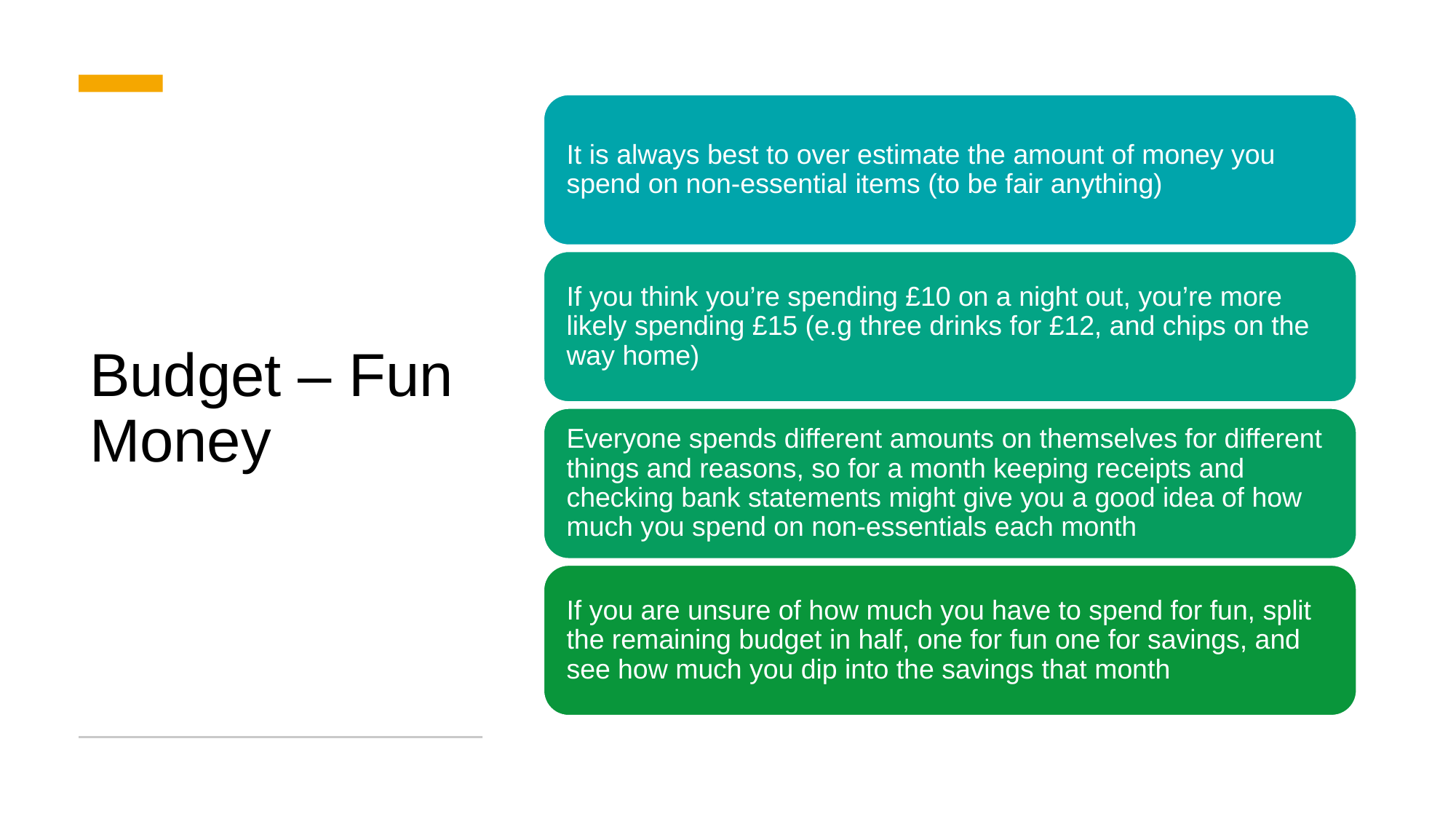

It is always best to over estimate the amount of money you spend on non-essential items (to be fair anything)
If you think you’re spending £10 on a night out, you’re more likely spending £15 (e.g three drinks for £12, and chips on the way home)
Everyone spends different amounts on themselves for different things and reasons, so for a month keeping receipts and checking bank statements might give you a good idea of how much you spend on non-essentials each month
If you are unsure of how much you have to spend for fun, split the remaining budget in half, one for fun one for savings, and see how much you dip into the savings that month
# Budget – Fun Money